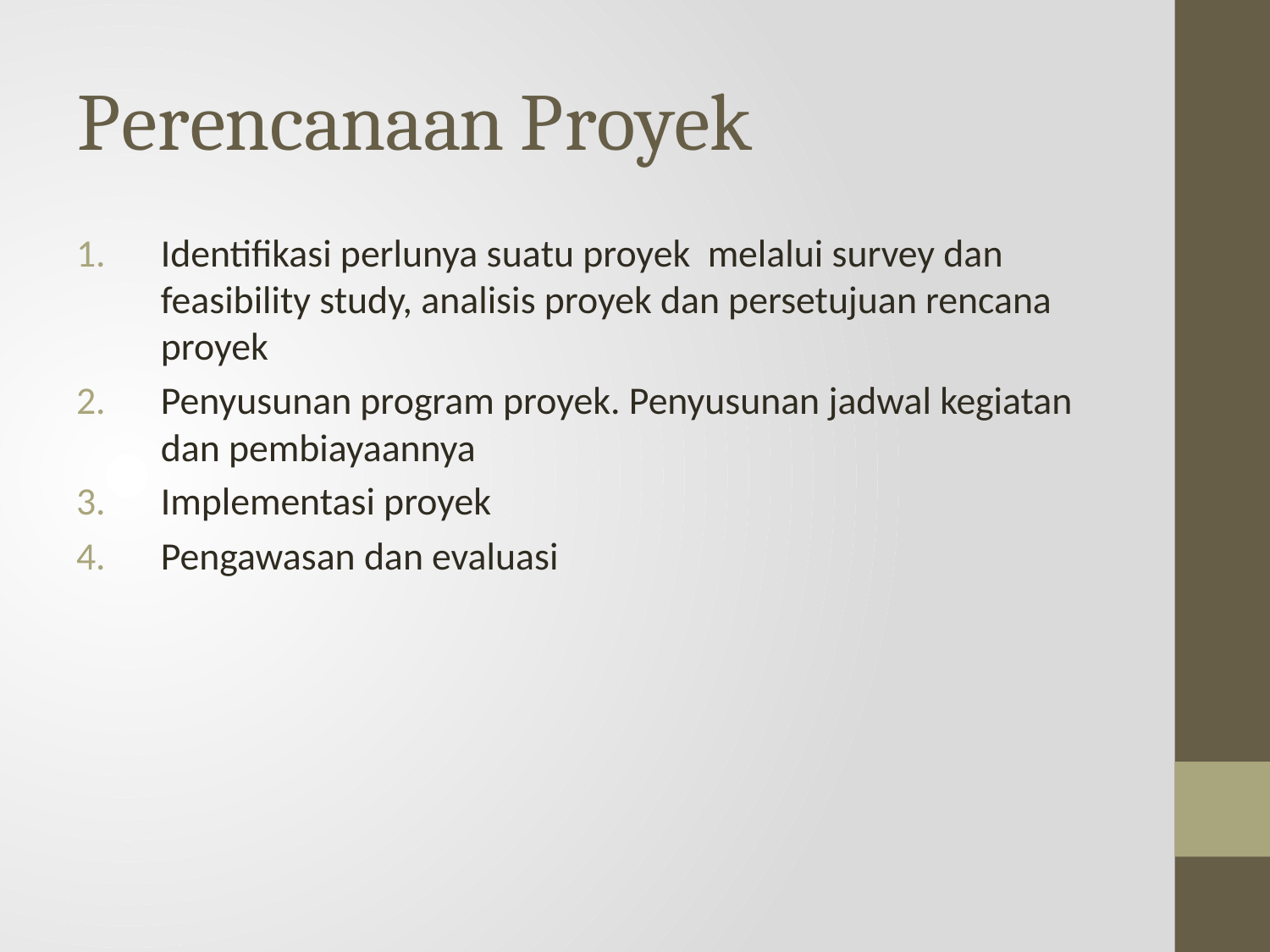

# Perencanaan Proyek
Identifikasi perlunya suatu proyek  melalui survey dan feasibility study, analisis proyek dan persetujuan rencana proyek
Penyusunan program proyek. Penyusunan jadwal kegiatan dan pembiayaannya
Implementasi proyek
Pengawasan dan evaluasi